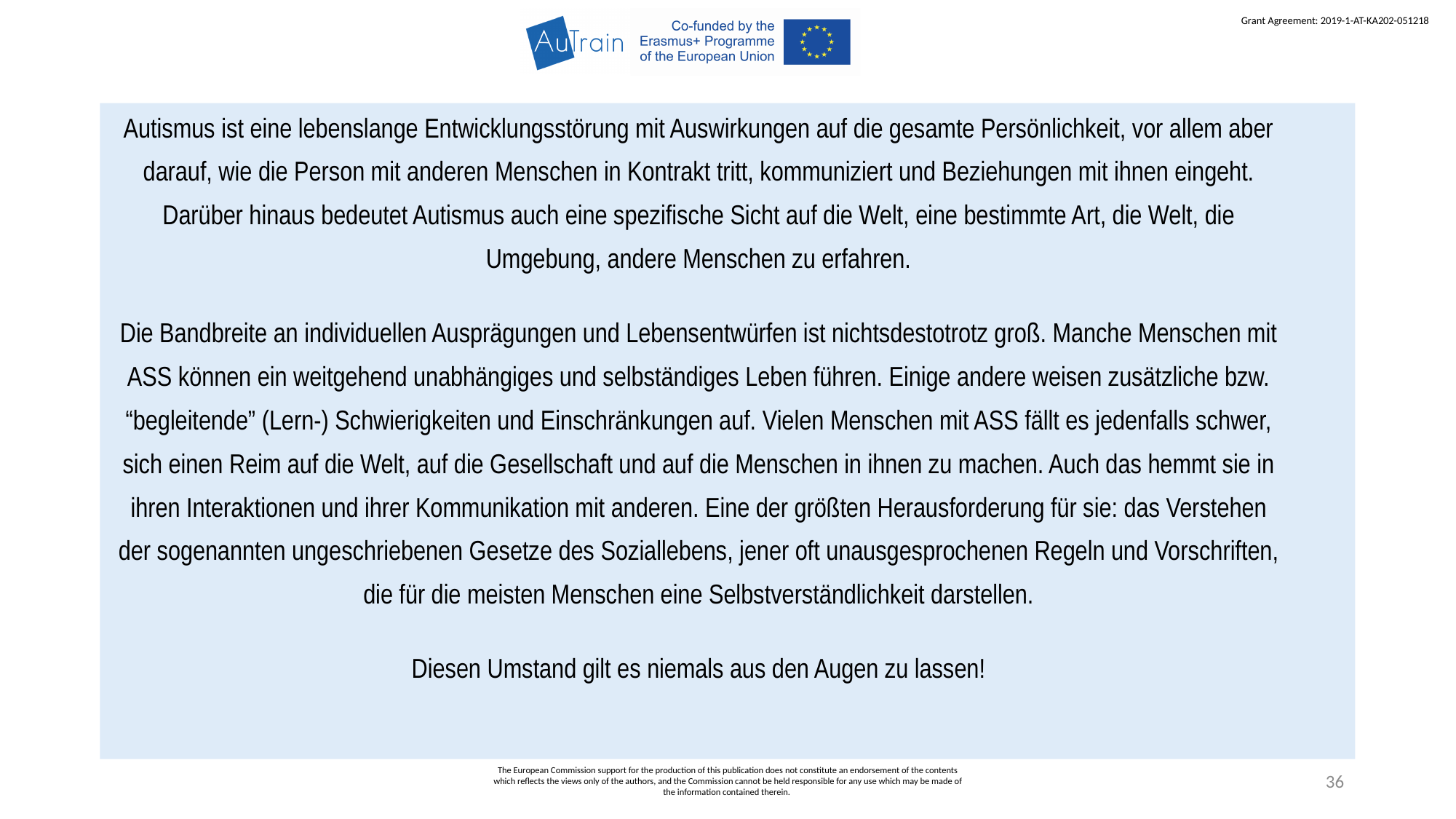

Autismus ist eine lebenslange Entwicklungsstörung mit Auswirkungen auf die gesamte Persönlichkeit, vor allem aber darauf, wie die Person mit anderen Menschen in Kontrakt tritt, kommuniziert und Beziehungen mit ihnen eingeht. Darüber hinaus bedeutet Autismus auch eine spezifische Sicht auf die Welt, eine bestimmte Art, die Welt, die Umgebung, andere Menschen zu erfahren.
Die Bandbreite an individuellen Ausprägungen und Lebensentwürfen ist nichtsdestotrotz groß. Manche Menschen mit ASS können ein weitgehend unabhängiges und selbständiges Leben führen. Einige andere weisen zusätzliche bzw. “begleitende” (Lern-) Schwierigkeiten und Einschränkungen auf. Vielen Menschen mit ASS fällt es jedenfalls schwer, sich einen Reim auf die Welt, auf die Gesellschaft und auf die Menschen in ihnen zu machen. Auch das hemmt sie in ihren Interaktionen und ihrer Kommunikation mit anderen. Eine der größten Herausforderung für sie: das Verstehen der sogenannten ungeschriebenen Gesetze des Soziallebens, jener oft unausgesprochenen Regeln und Vorschriften, die für die meisten Menschen eine Selbstverständlichkeit darstellen.
Diesen Umstand gilt es niemals aus den Augen zu lassen!

The European Commission support for the production of this publication does not constitute an endorsement of the contents which reflects the views only of the authors, and the Commission cannot be held responsible for any use which may be made of the information contained therein.
36